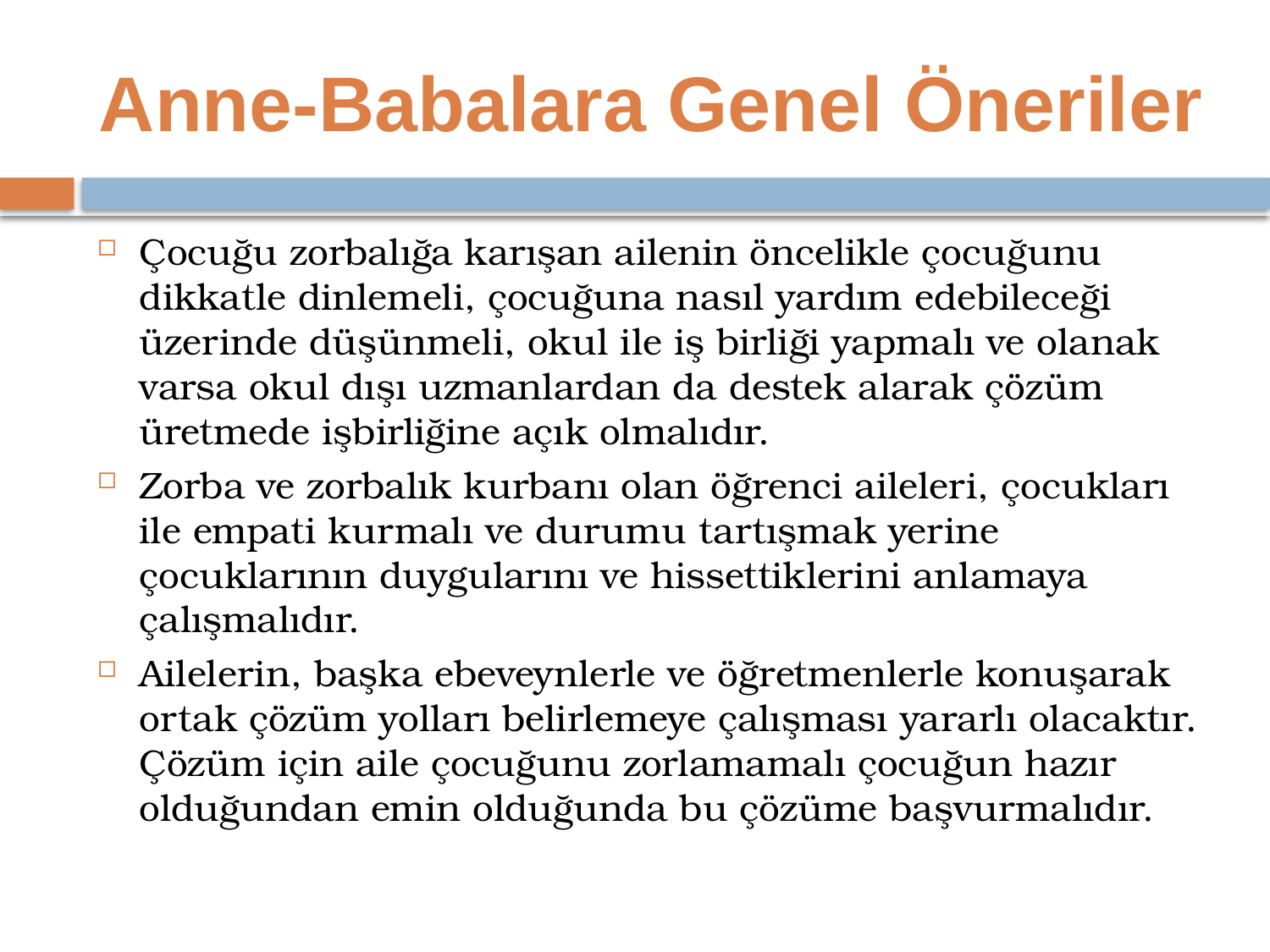

# Anne-Babalara Genel Öneriler
Çocuğu zorbalığa karışan ailenin öncelikle çocuğunu dikkatle dinlemeli, çocuğuna nasıl yardım edebileceği üzerinde düşünmeli, okul ile iş birliği yapmalı ve olanak varsa okul dışı uzmanlardan da destek alarak çözüm üretmede işbirliğine açık olmalıdır.
Zorba ve zorbalık kurbanı olan öğrenci aileleri, çocukları ile empati kurmalı ve durumu tartışmak yerine çocuklarının duygularını ve hissettiklerini anlamaya çalışmalıdır.
Ailelerin, başka ebeveynlerle ve öğretmenlerle konuşarak ortak çözüm yolları belirlemeye çalışması yararlı olacaktır. Çözüm için aile çocuğunu zorlamamalı çocuğun hazır olduğundan emin olduğunda bu çözüme başvurmalıdır.